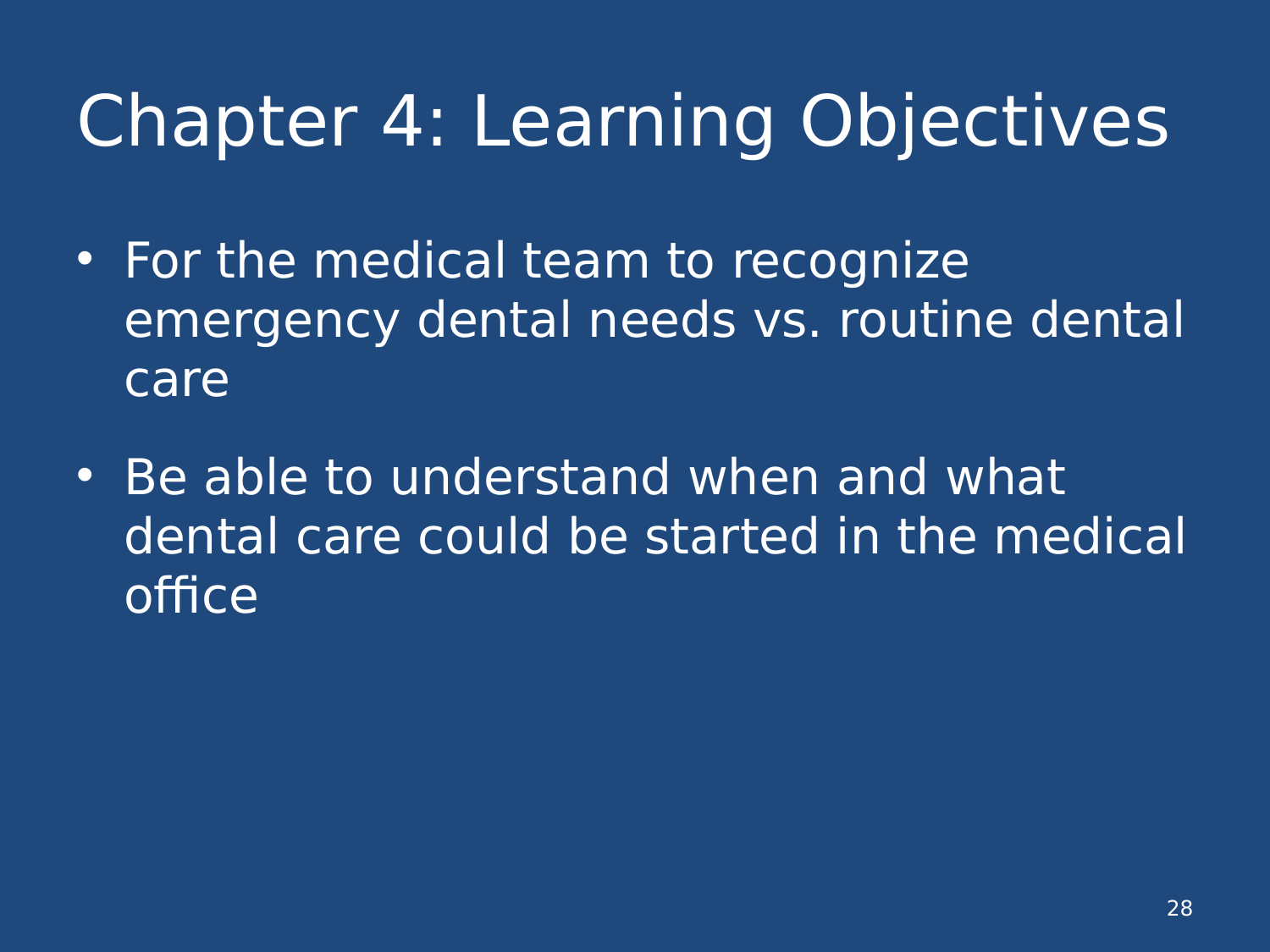

# Chapter 4: Learning Objectives
For the medical team to recognize emergency dental needs vs. routine dental care
Be able to understand when and what  dental care could be started in the medical office
28